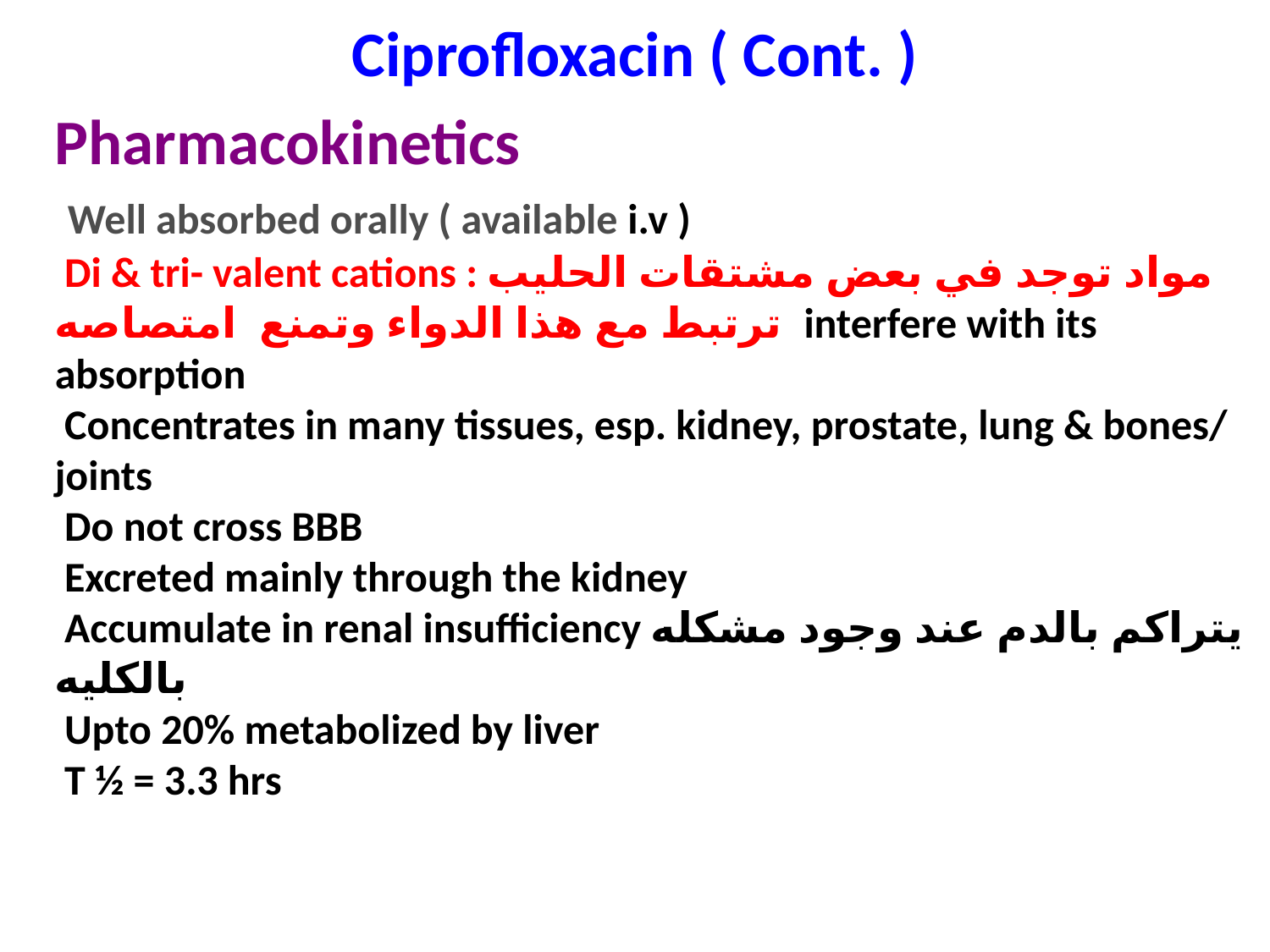

# Ciprofloxacin ( Cont. )
Pharmacokinetics
 Well absorbed orally ( available i.v )
 Di & tri- valent cations : مواد توجد في بعض مشتقات الحليب ترتبط مع هذا الدواء وتمنع  امتصاصه  interfere with its absorption
 Concentrates in many tissues, esp. kidney, prostate, lung & bones/ joints
 Do not cross BBB
 Excreted mainly through the kidney
 Accumulate in renal insufficiency يتراكم بالدم عند وجود مشكله بالكليه
 Upto 20% metabolized by liver
 T ½ = 3.3 hrs